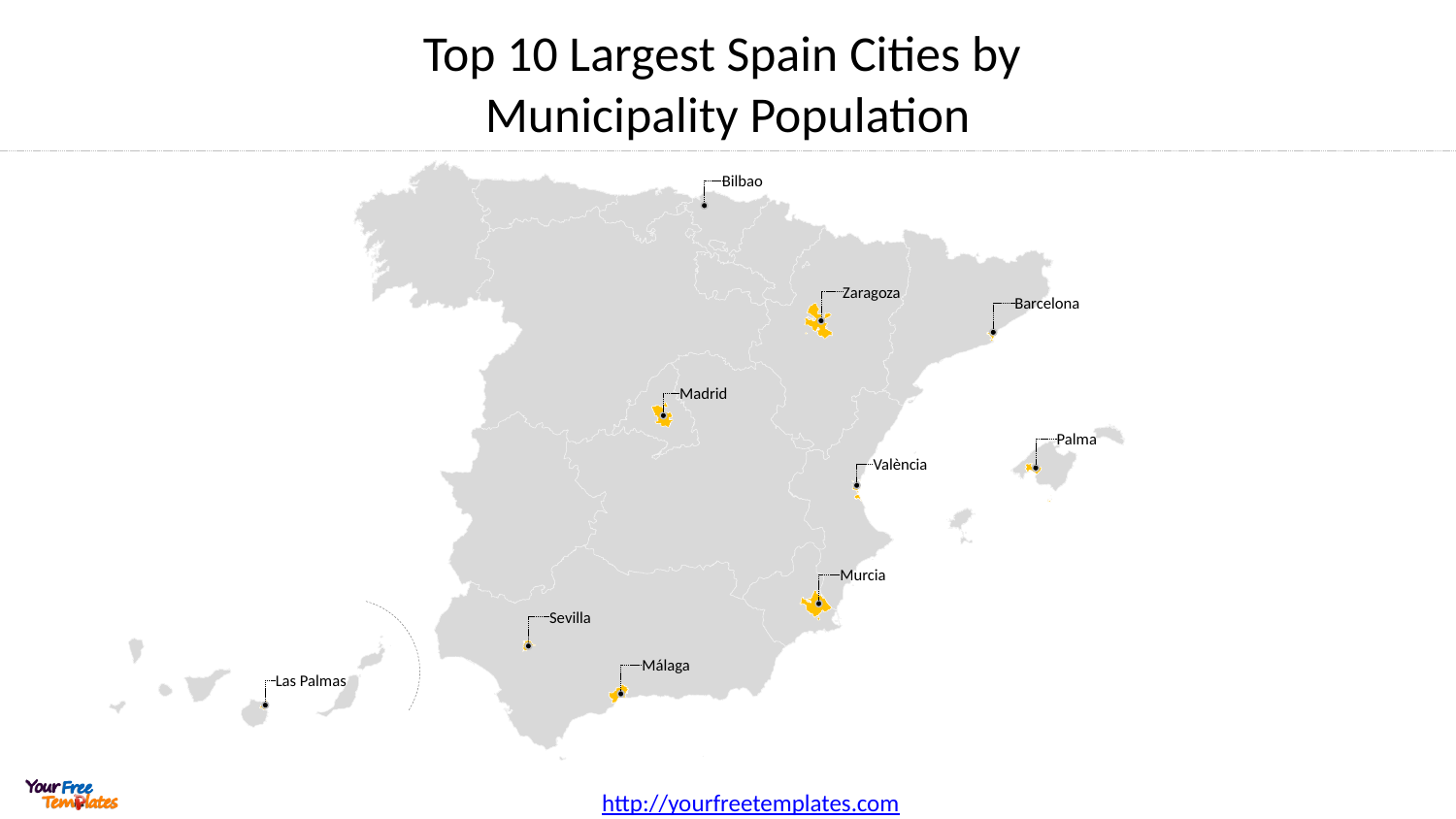

# Top 10 Largest Spain Cities by Municipality Population

Bilbao

Zaragoza
Barcelona

Madrid

Palma
València

Murcia

Sevilla

Málaga
Las Palmas